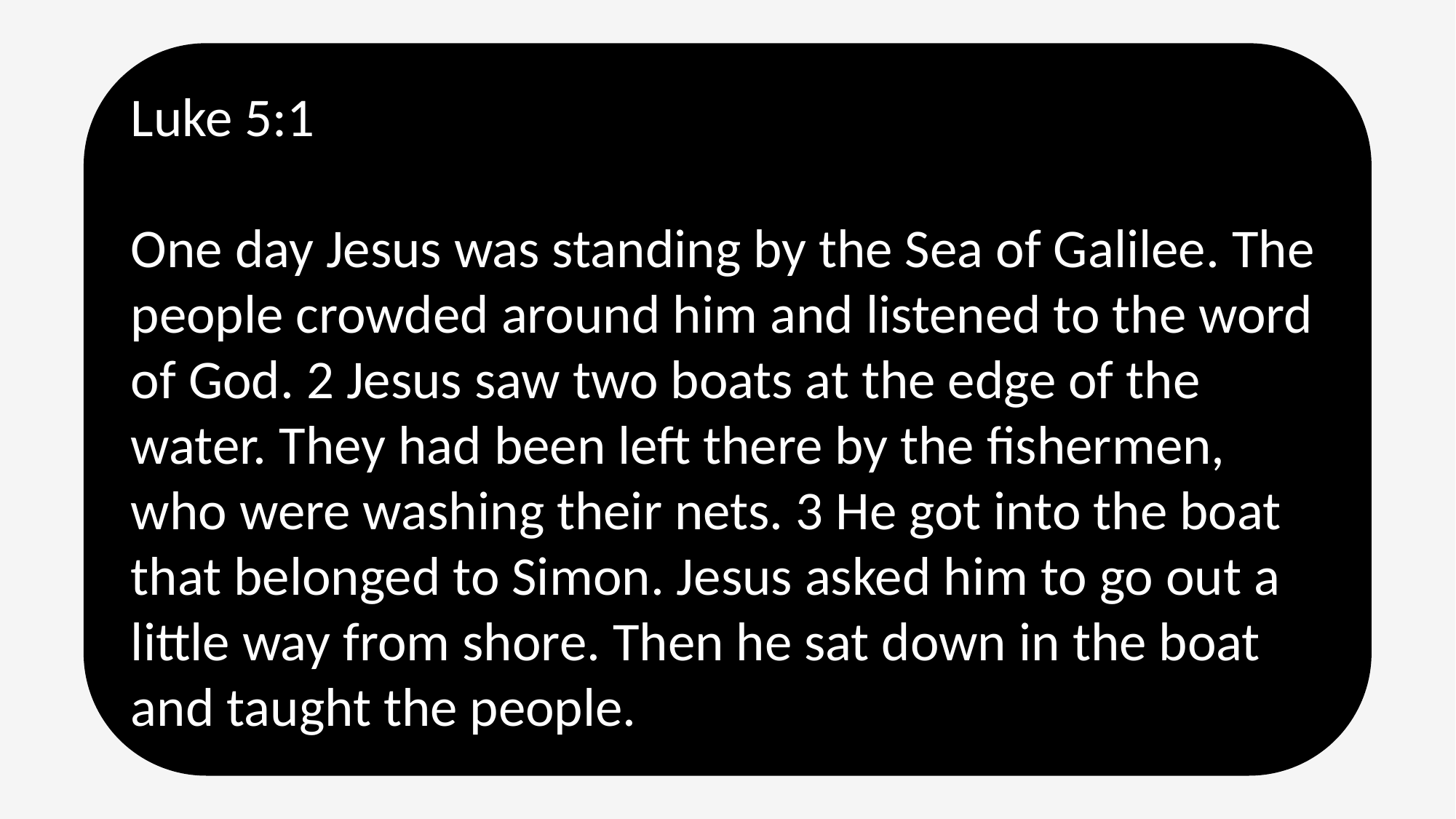

Luke 5:1

One day Jesus was standing by the Sea of Galilee. The people crowded around him and listened to the word of God. 2 Jesus saw two boats at the edge of the water. They had been left there by the fishermen, who were washing their nets. 3 He got into the boat that belonged to Simon. Jesus asked him to go out a little way from shore. Then he sat down in the boat and taught the people.